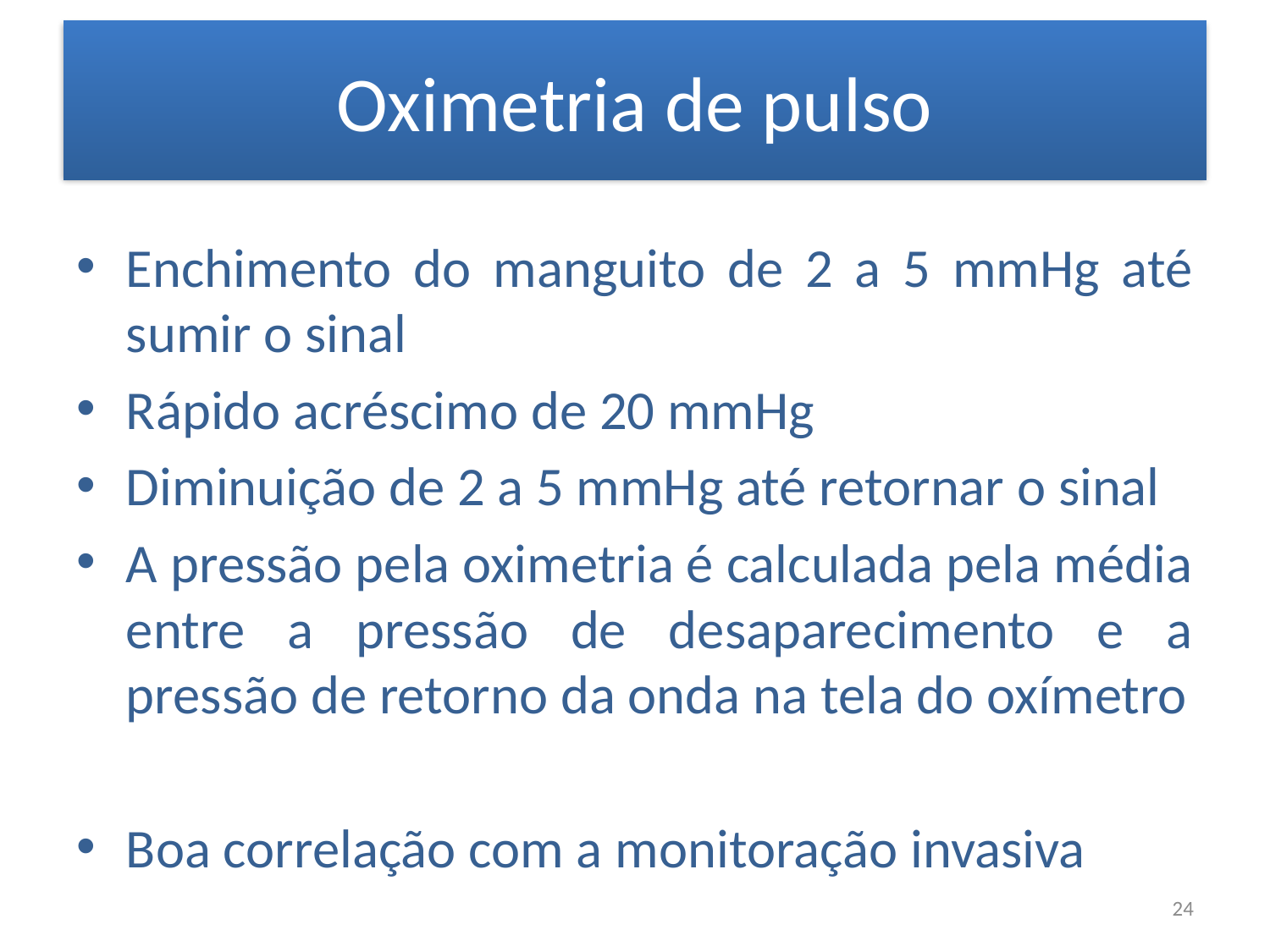

# Oximetria de pulso
Enchimento do manguito de 2 a 5 mmHg até sumir o sinal
Rápido acréscimo de 20 mmHg
Diminuição de 2 a 5 mmHg até retornar o sinal
A pressão pela oximetria é calculada pela média entre a pressão de desaparecimento e a pressão de retorno da onda na tela do oxímetro

Boa correlação com a monitoração invasiva
24